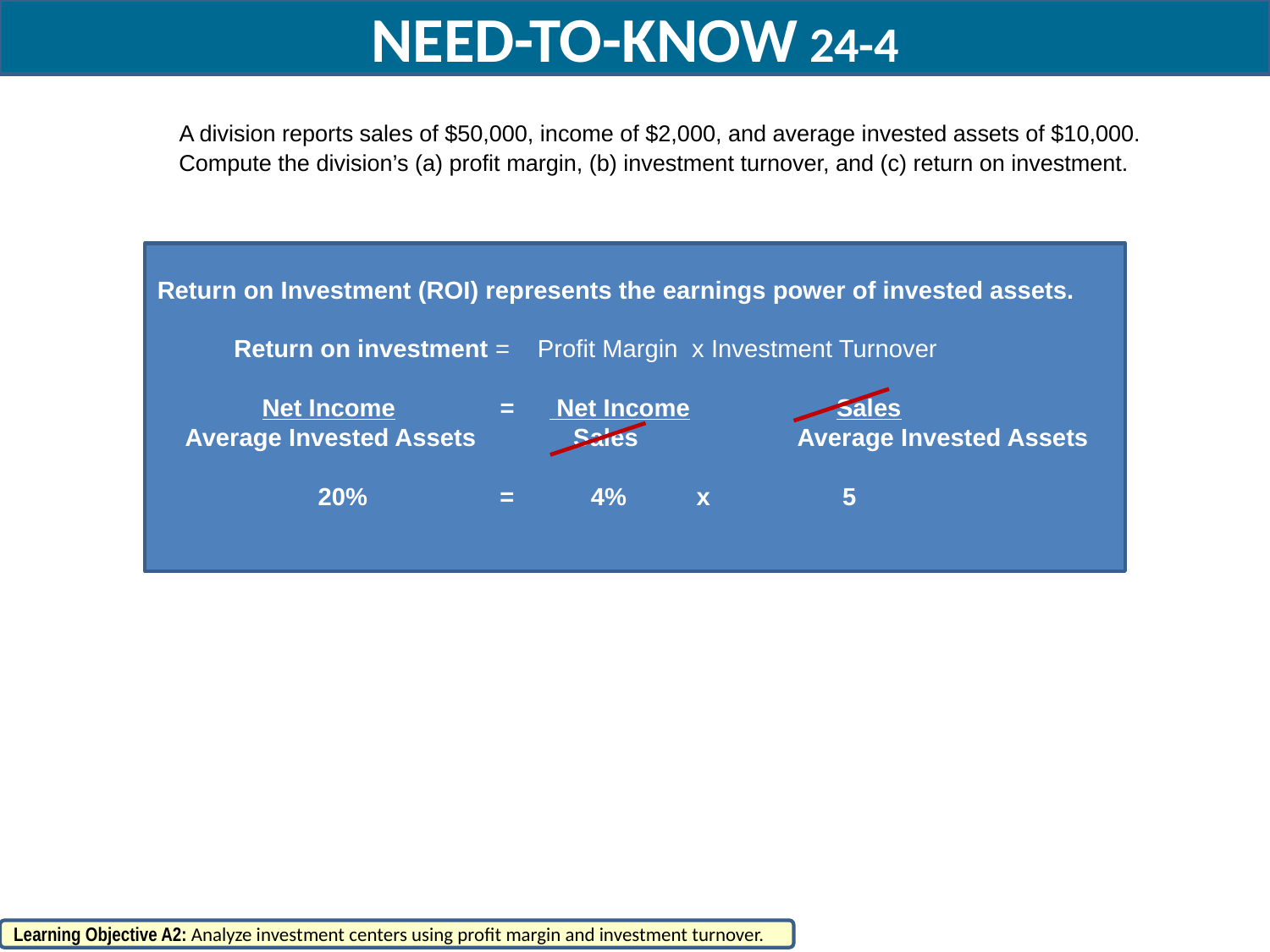

Need to Know (24-2d)
NEED-TO-KNOW 24-4

A division reports sales of $50,000, income of $2,000, and average invested assets of $10,000.
Compute the division’s (a) profit margin, (b) investment turnover, and (c) return on investment.
Return on Investment (ROI) represents the earnings power of invested assets.

           Return on investment =    Profit Margin  x Investment Turnover

               Net Income               =      Net Income                     Sales
    Average Invested Assets              Sales                       Average Invested Assets

                       20%                   =           4%          x                   5

Learning Objective A2: Analyze investment centers using profit margin and investment turnover.